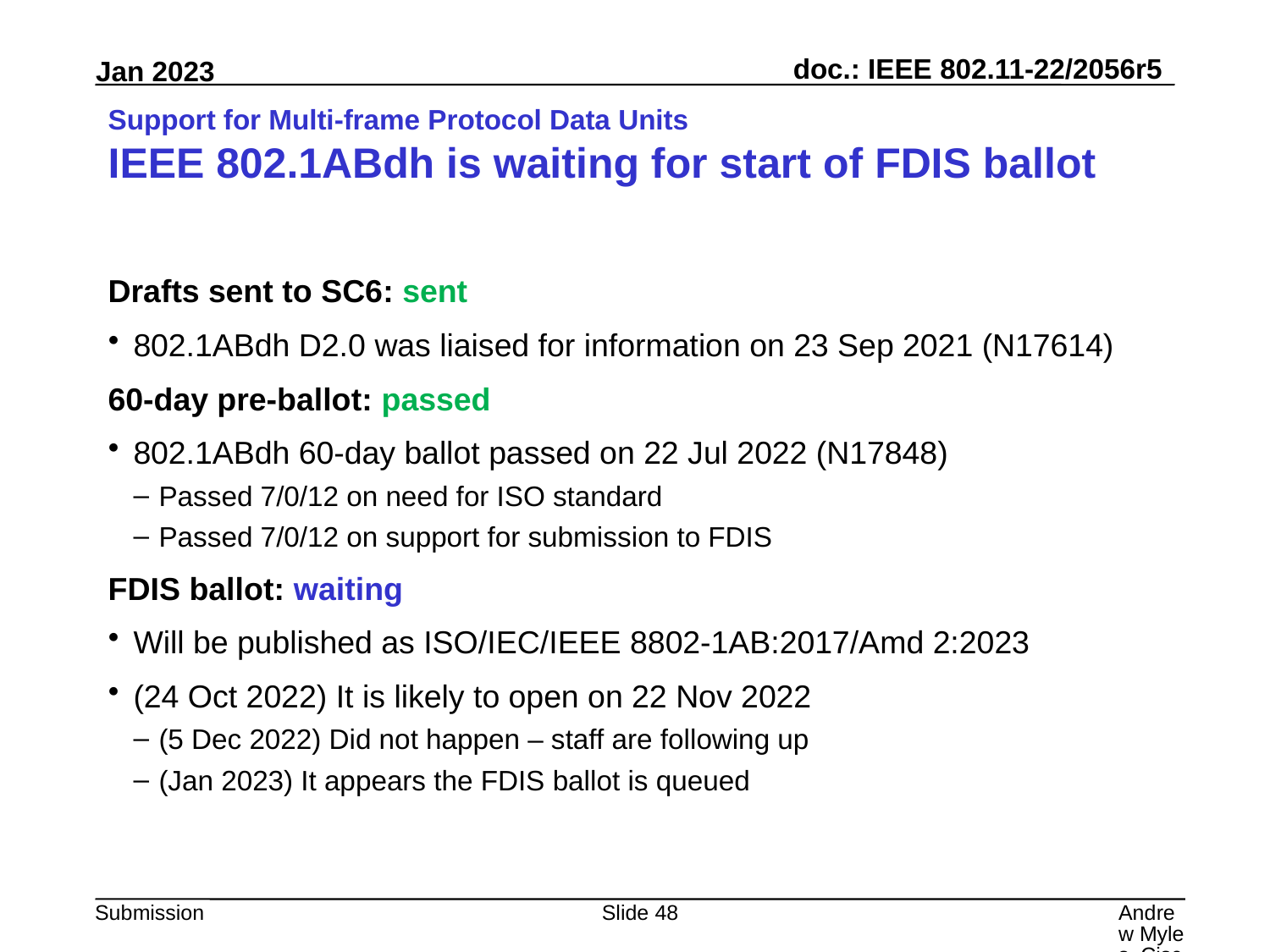

# Support for Multi-frame Protocol Data Units IEEE 802.1ABdh is waiting for start of FDIS ballot
Drafts sent to SC6: sent
802.1ABdh D2.0 was liaised for information on 23 Sep 2021 (N17614)
60-day pre-ballot: passed
802.1ABdh 60-day ballot passed on 22 Jul 2022 (N17848)
Passed 7/0/12 on need for ISO standard
Passed 7/0/12 on support for submission to FDIS
FDIS ballot: waiting
Will be published as ISO/IEC/IEEE 8802-1AB:2017/Amd 2:2023
(24 Oct 2022) It is likely to open on 22 Nov 2022
(5 Dec 2022) Did not happen – staff are following up
(Jan 2023) It appears the FDIS ballot is queued
Slide 48
Andrew Myles, Cisco